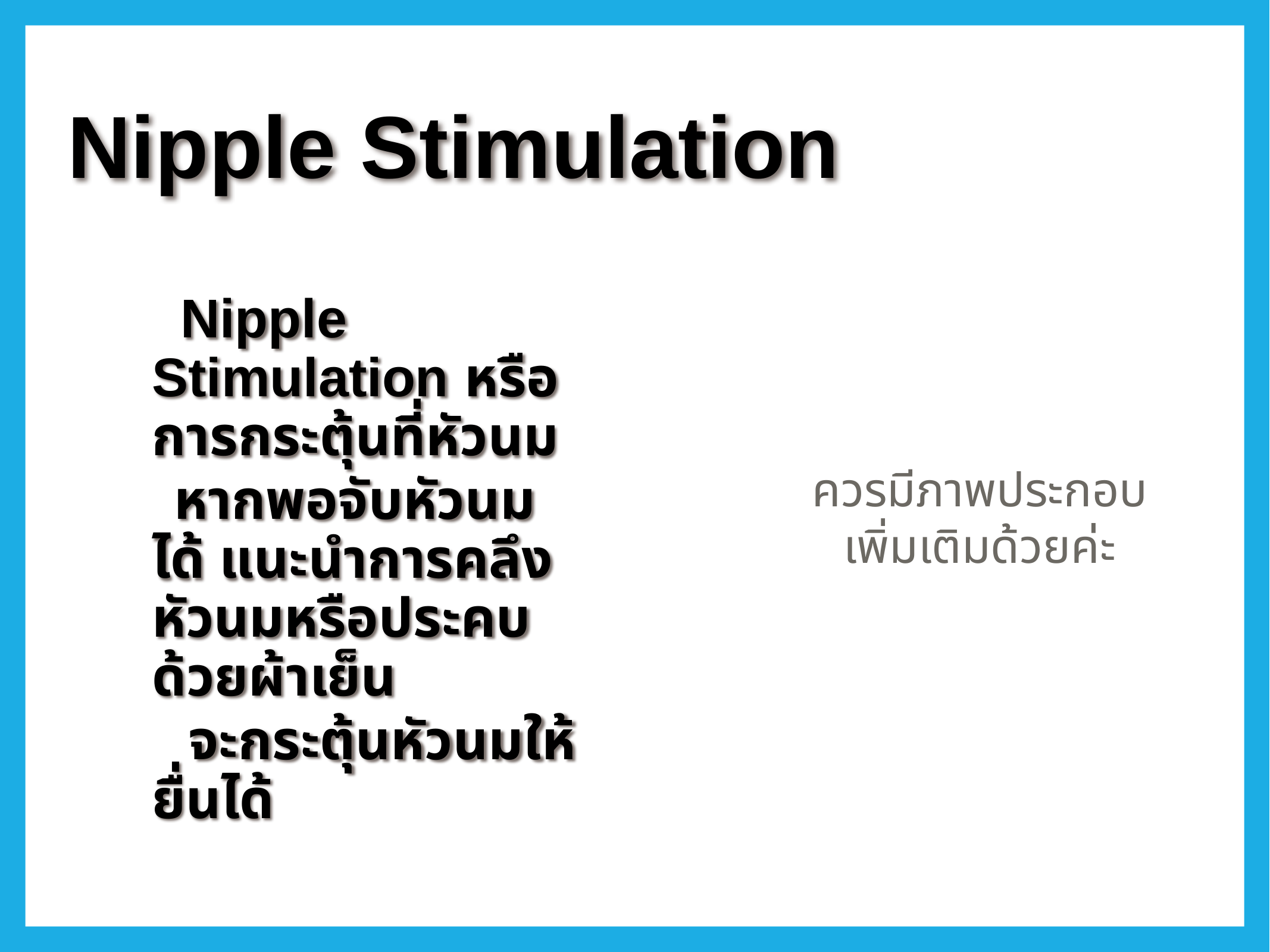

# Nipple Stimulation
      Nipple Stimulation หรือการกระตุ้นที่หัวนม
      หากพอจับหัวนมได้ แนะนำการคลึงหัวนมหรือประคบด้วยผ้าเย็น
       จะกระตุ้นหัวนมให้ยื่นได้
ควรมีภาพประกอบเพิ่มเติมด้วยค่ะ